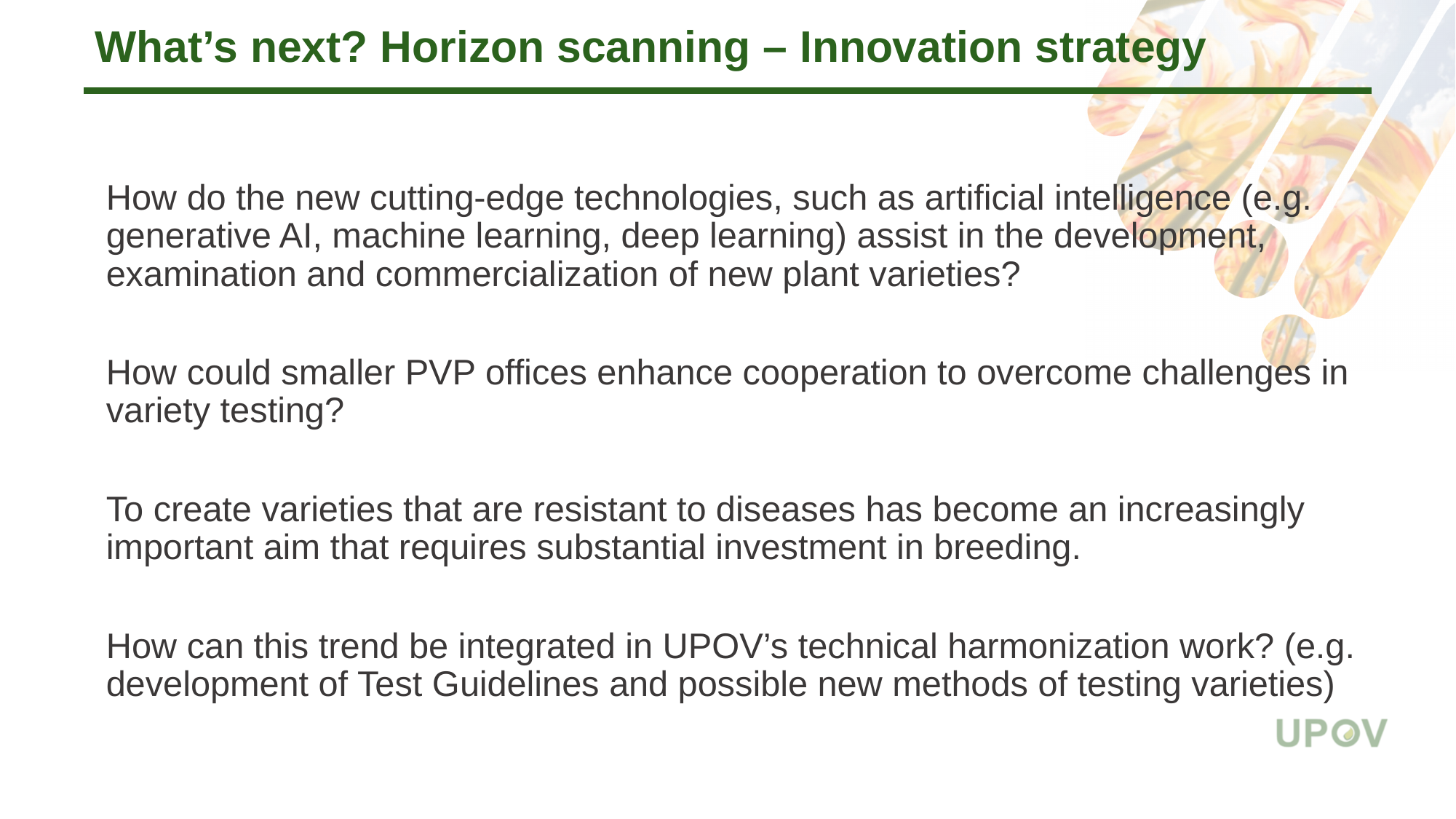

What’s next? Horizon scanning – Innovation strategy

How do the new cutting-edge technologies, such as artificial intelligence (e.g. generative AI, machine learning, deep learning) assist in the development, examination and commercialization of new plant varieties?

How could smaller PVP offices enhance cooperation to overcome challenges in variety testing?

To create varieties that are resistant to diseases has become an increasingly important aim that requires substantial investment in breeding.

How can this trend be integrated in UPOV’s technical harmonization work? (e.g. development of Test Guidelines and possible new methods of testing varieties)